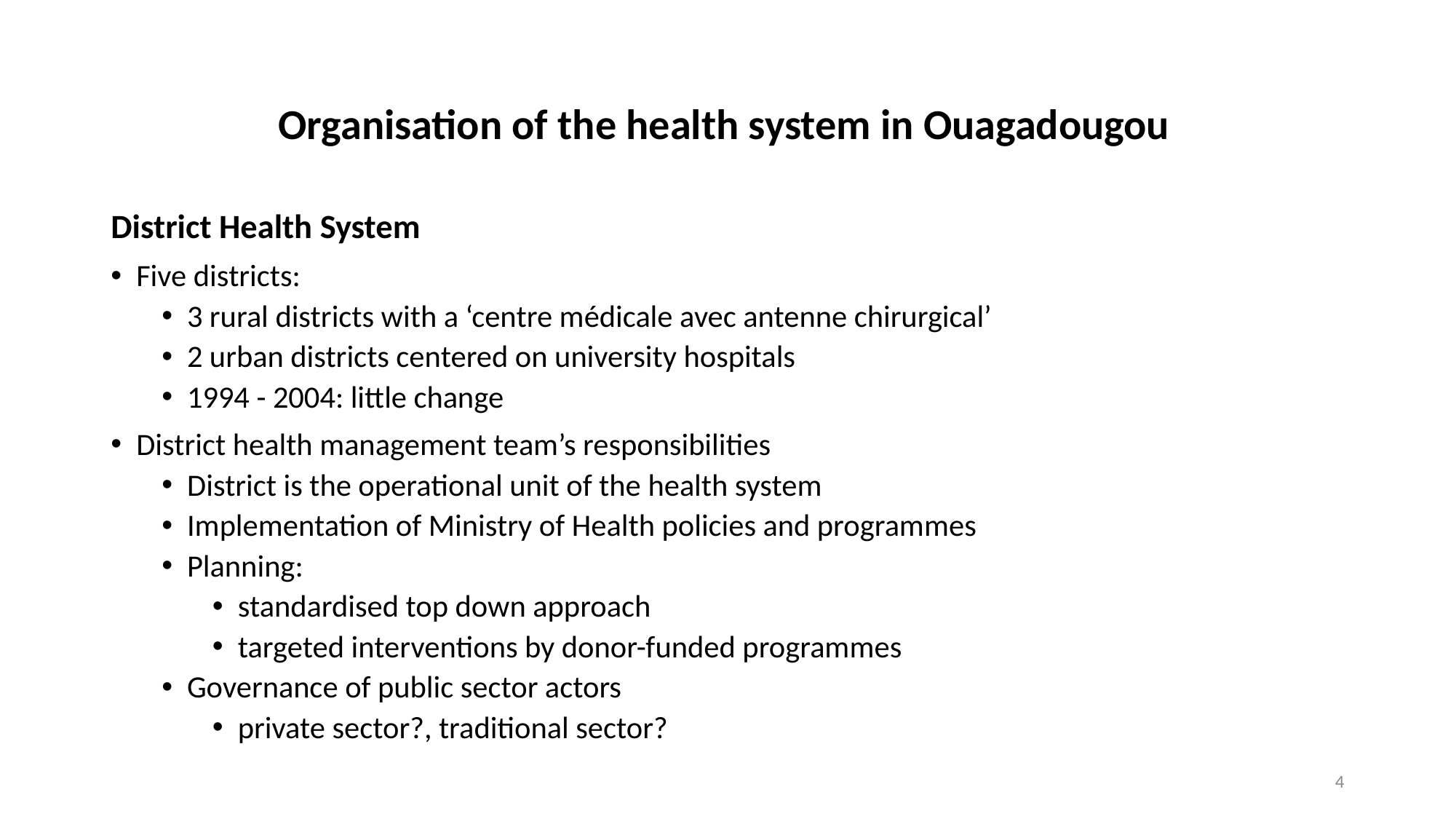

# Organisation of the health system in Ouagadougou
District Health System
Five districts:
3 rural districts with a ‘centre médicale avec antenne chirurgical’
2 urban districts centered on university hospitals
1994 - 2004: little change
District health management team’s responsibilities
District is the operational unit of the health system
Implementation of Ministry of Health policies and programmes
Planning:
standardised top down approach
targeted interventions by donor-funded programmes
Governance of public sector actors
private sector?, traditional sector?

4